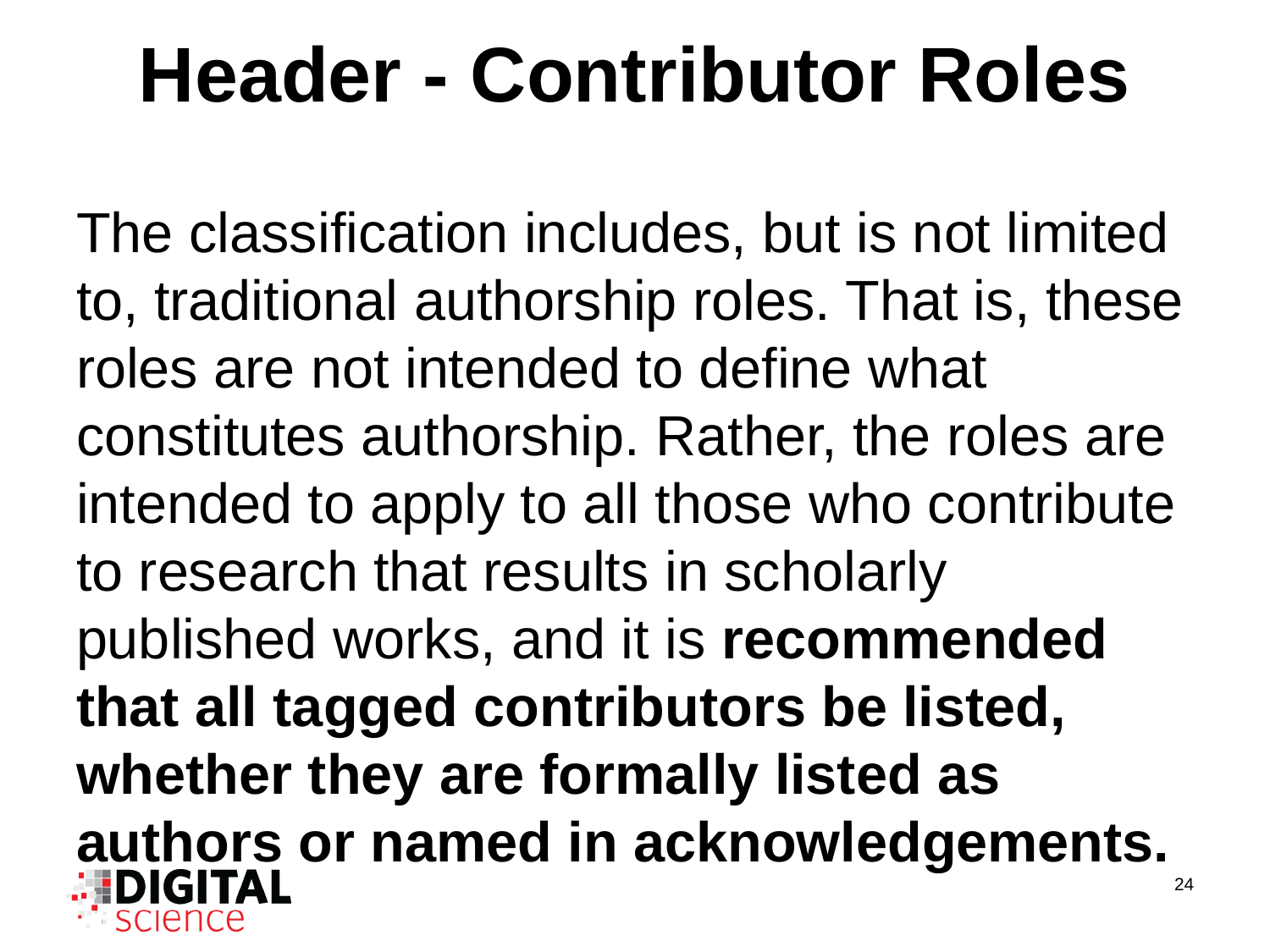

# Header - Contributor Roles
The classification includes, but is not limited to, traditional authorship roles. That is, these roles are not intended to define what constitutes authorship. Rather, the roles are intended to apply to all those who contribute to research that results in scholarly published works, and it is recommended that all tagged contributors be listed, whether they are formally listed as authors or named in acknowledgements.
24